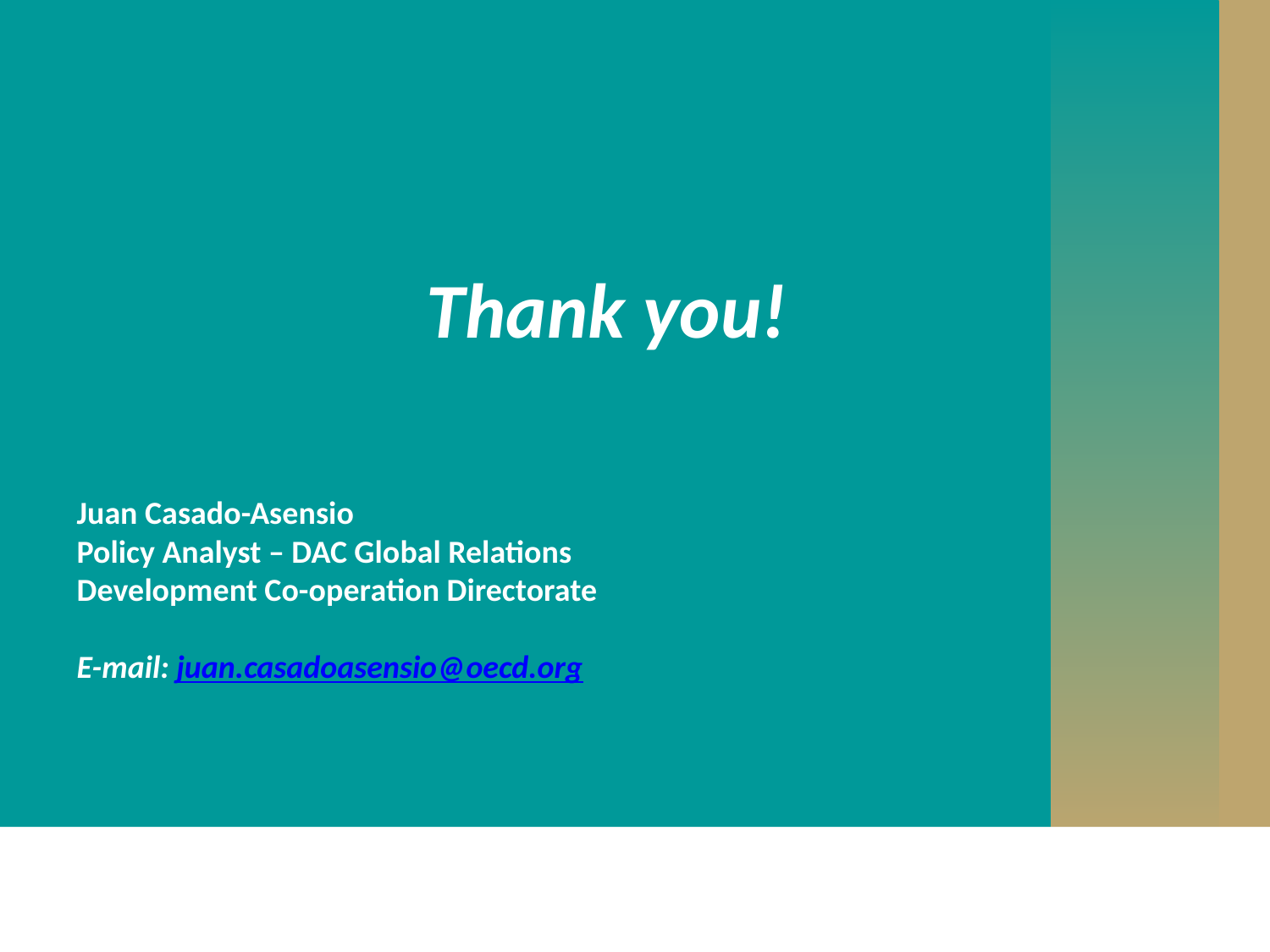

Thank you!
# Juan Casado-Asensio Policy Analyst – DAC Global Relations Development Co-operation Directorate E-mail: juan.casadoasensio@oecd.org